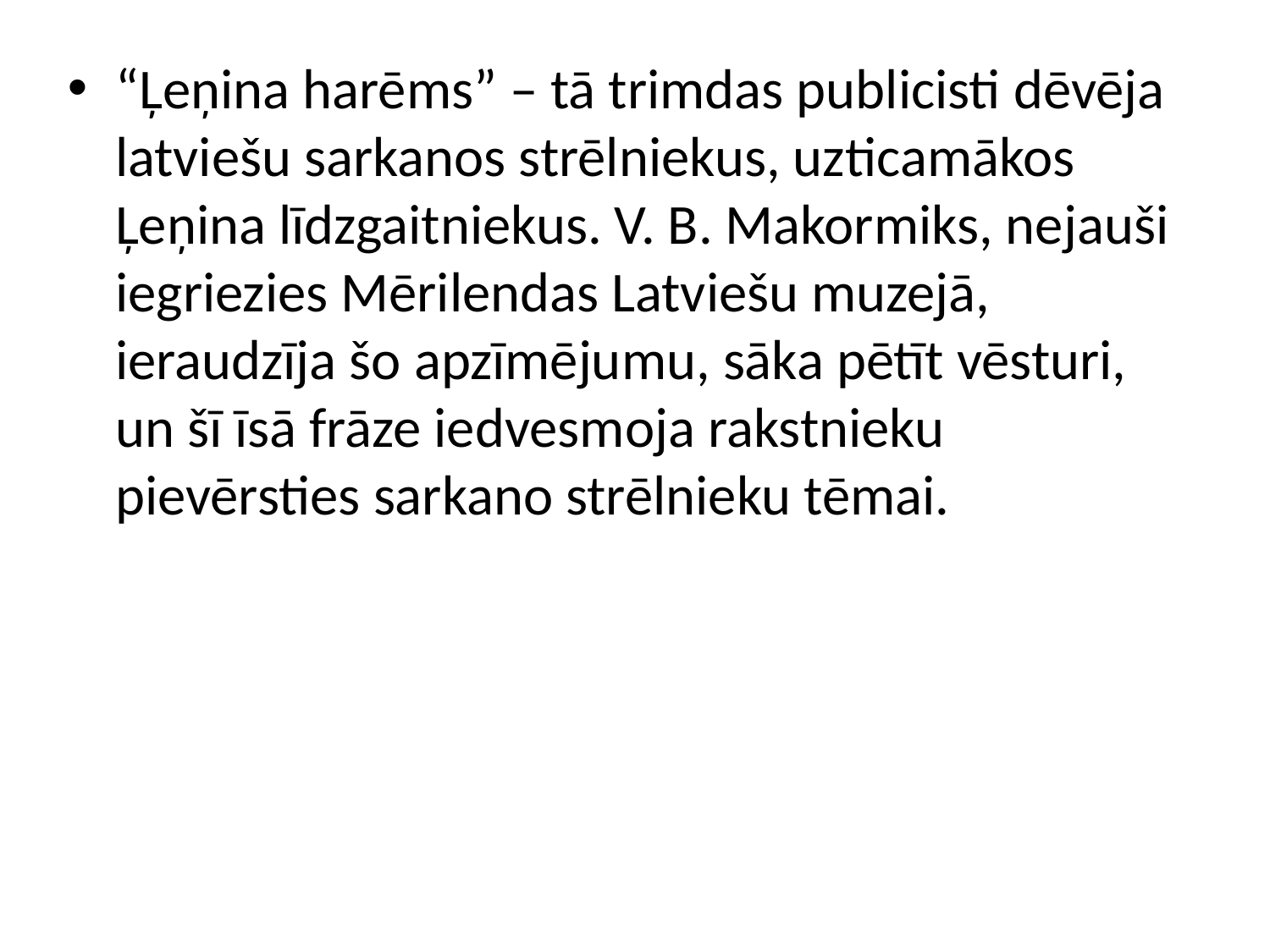

“Ļeņina harēms” – tā trimdas publicisti dēvēja latviešu sarkanos strēlniekus, uzticamākos Ļeņina līdzgaitniekus. V. B. Makormiks, nejauši iegriezies Mērilendas Latviešu muzejā, ieraudzīja šo apzīmējumu, sāka pētīt vēsturi, un šī īsā frāze iedvesmoja rakstnieku pievērsties sarkano strēlnieku tēmai.